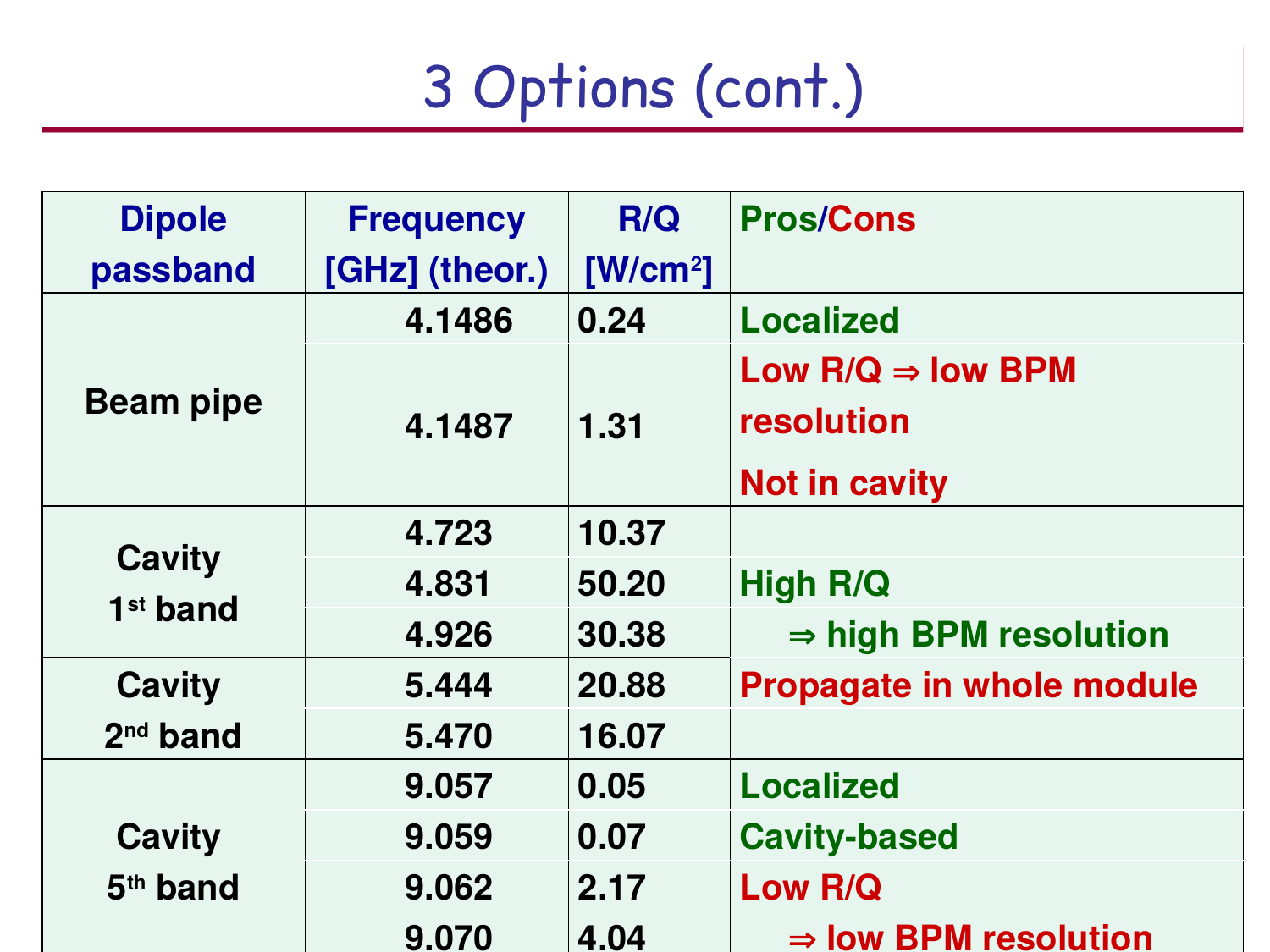

# 3 Options (cont.)
| Dipole passband | Frequency [GHz] (theor.) | R/Q [W/cm2] | Pros/Cons |
| --- | --- | --- | --- |
| Beam pipe | 4.1486 | 0.24 | Localized |
|  | 4.1487 | 1.31 | Low R/Q ⇒ low BPM resolution Not in cavity |
| Cavity 1st band | 4.723 | 10.37 |  |
|  | 4.831 | 50.20 | High R/Q |
|  | 4.926 | 30.38 | ⇒ high BPM resolution |
| Cavity 2nd band | 5.444 | 20.88 | Propagate in whole module |
|  | 5.470 | 16.07 |  |
| Cavity 5th band | 9.057 | 0.05 | Localized |
|  | 9.059 | 0.07 | Cavity-based |
|  | 9.062 | 2.17 | Low R/Q |
|  | 9.070 | 4.04 | ⇒ low BPM resolution |